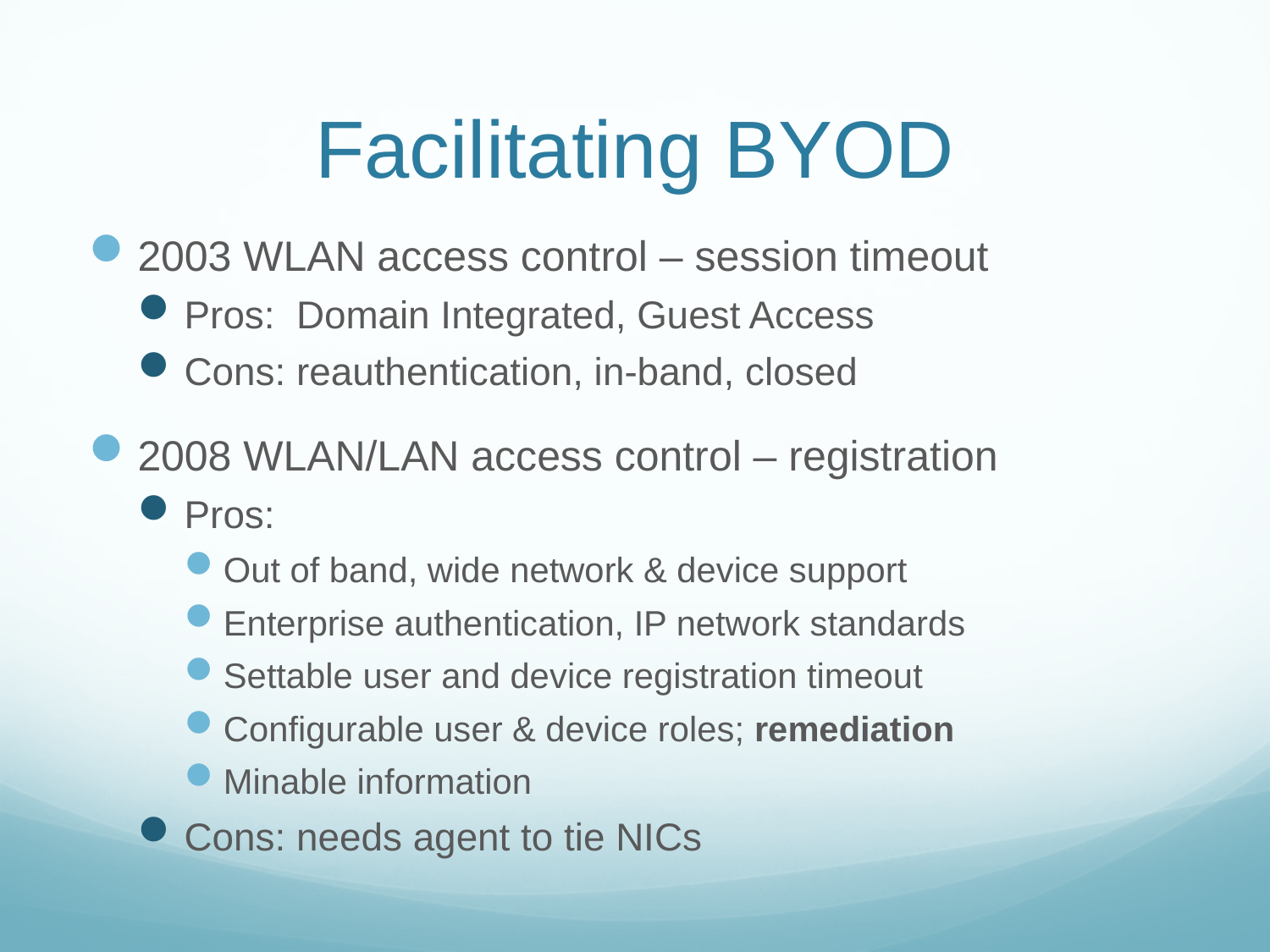

# Facilitating BYOD
2003 WLAN access control – session timeout
Pros:  Domain Integrated, Guest Access
Cons: reauthentication, in-band, closed
2008 WLAN/LAN access control – registration
Pros:
Out of band, wide network & device support
Enterprise authentication, IP network standards
Settable user and device registration timeout
Configurable user & device roles; remediation
Minable information
Cons: needs agent to tie NICs